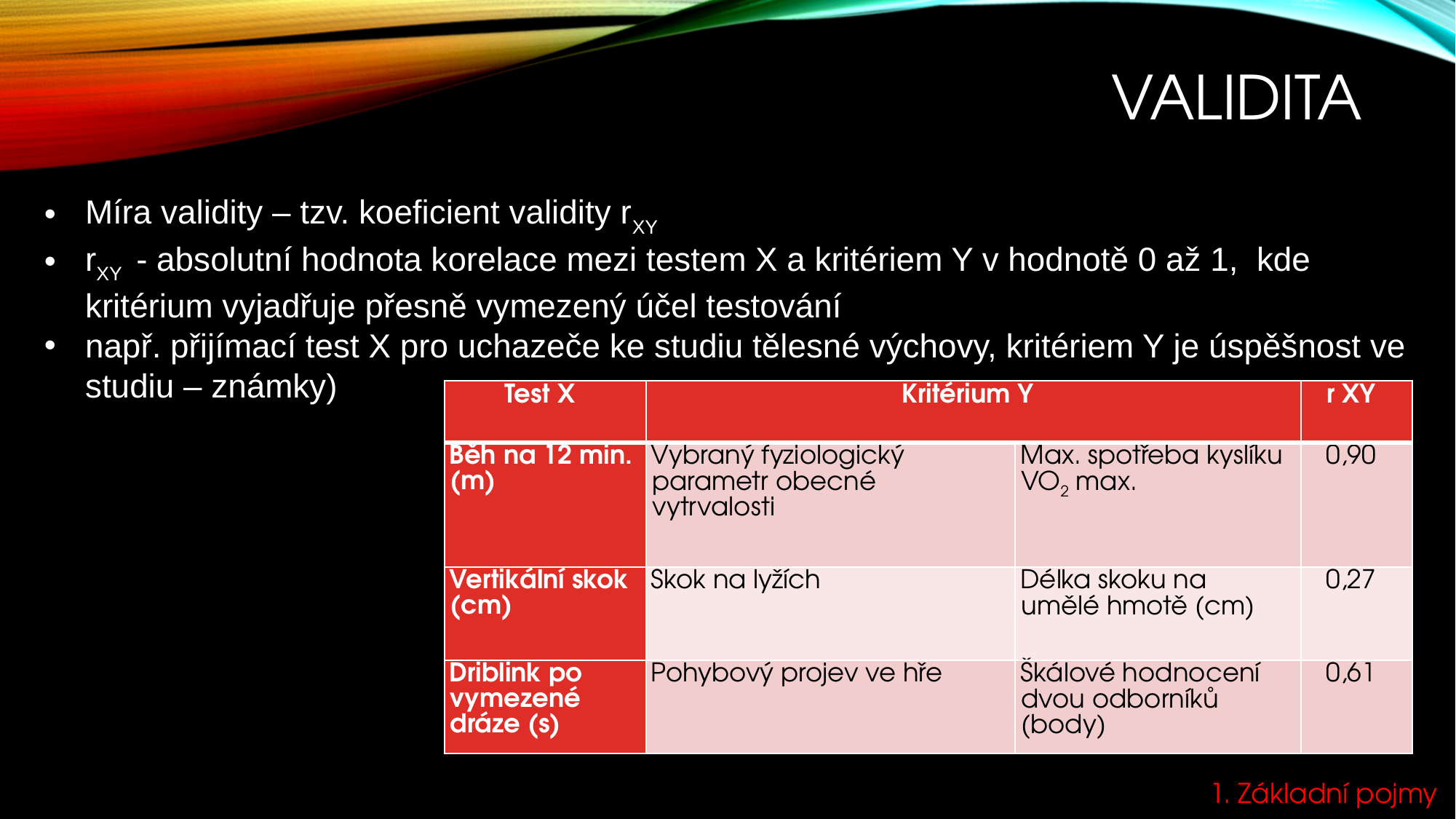

Validita
Míra validity – tzv. koeficient validity rXY
rXY  - absolutní hodnota korelace mezi testem X a kritériem Y v hodnotě 0 až 1,  kde kritérium vyjadřuje přesně vymezený účel testování
např. přijímací test X pro uchazeče ke studiu tělesné výchovy, kritériem Y je úspěšnost ve studiu – známky)

| Test X | Kritérium Y |  | r XY |
| --- | --- | --- | --- |
| Běh na 12 min. (m) | Vybraný fyziologický parametr obecné vytrvalosti | Max. spotřeba kyslíku VO2 max. | 0,90 |
| Vertikální skok (cm) | Skok na lyžích | Délka skoku na umělé hmotě (cm) | 0,27 |
| Driblink po vymezené dráze (s) | Pohybový projev ve hře | Škálové hodnocení dvou odborníků (body) | 0,61 |
1. Základní pojmy